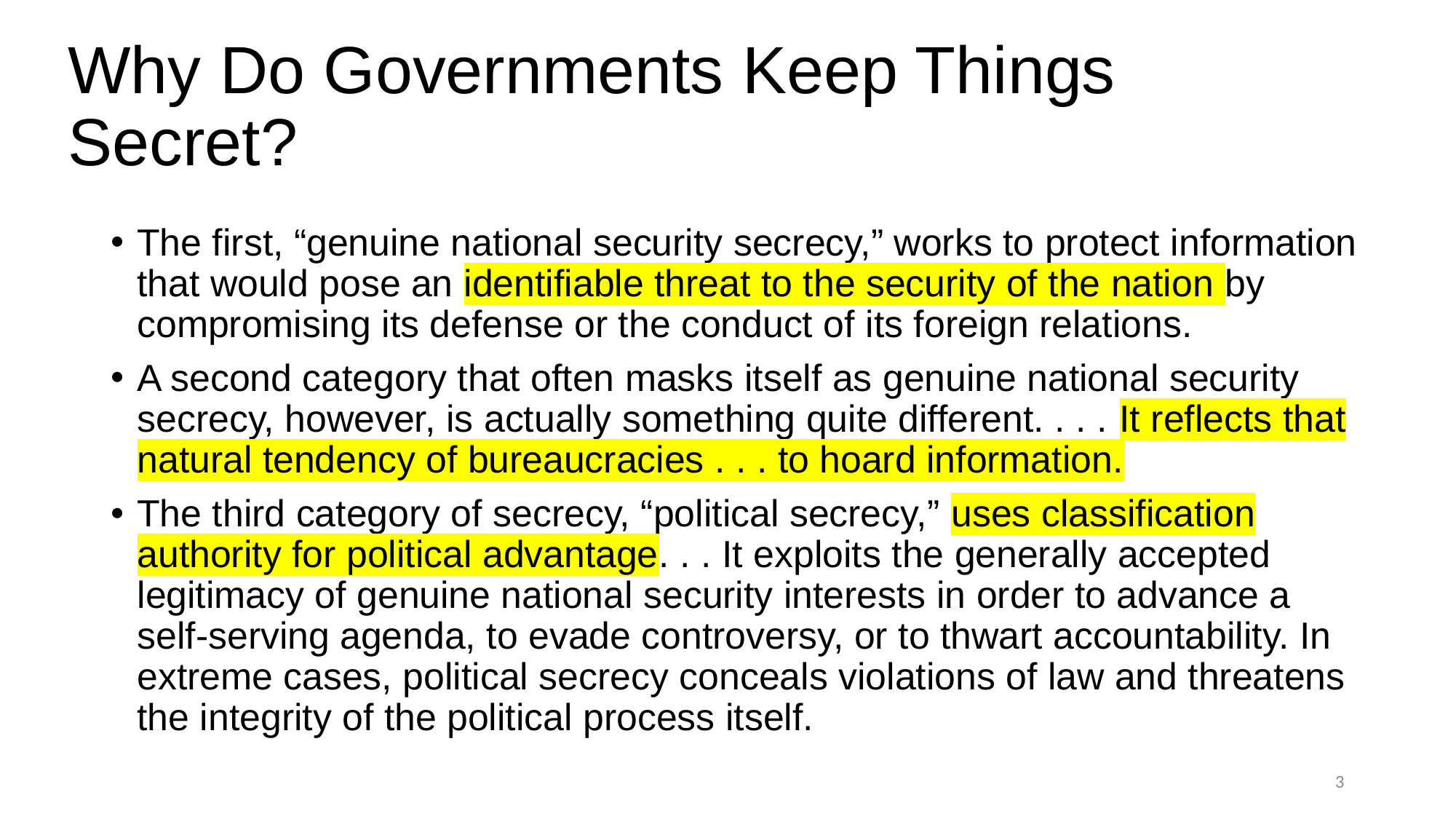

# Why Do Governments Keep Things Secret?
The first, “genuine national security secrecy,” works to protect information that would pose an identifiable threat to the security of the nation by compromising its defense or the conduct of its foreign relations.
A second category that often masks itself as genuine national security secrecy, however, is actually something quite different. . . . It reflects that natural tendency of bureaucracies . . . to hoard information.
The third category of secrecy, “political secrecy,” uses classification authority for political advantage. . . It exploits the generally accepted legitimacy of genuine national security interests in order to advance a self-serving agenda, to evade controversy, or to thwart accountability. In extreme cases, political secrecy conceals violations of law and threatens the integrity of the political process itself.
3